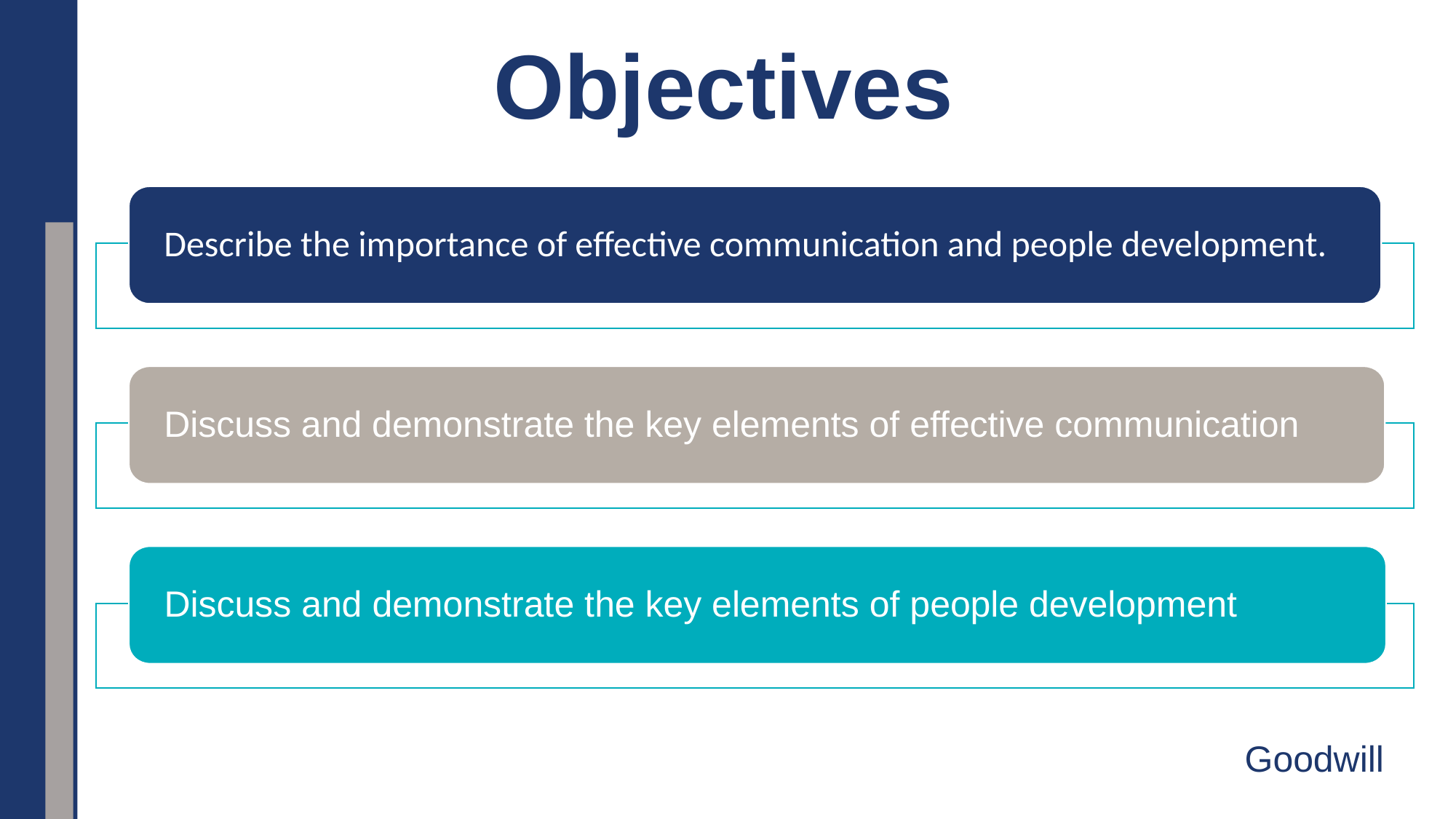

Objectives
Describe the importance of effective communication and people development.

Discuss and demonstrate the key elements of effective communication

Discuss and demonstrate the key elements of people development

Goodwill